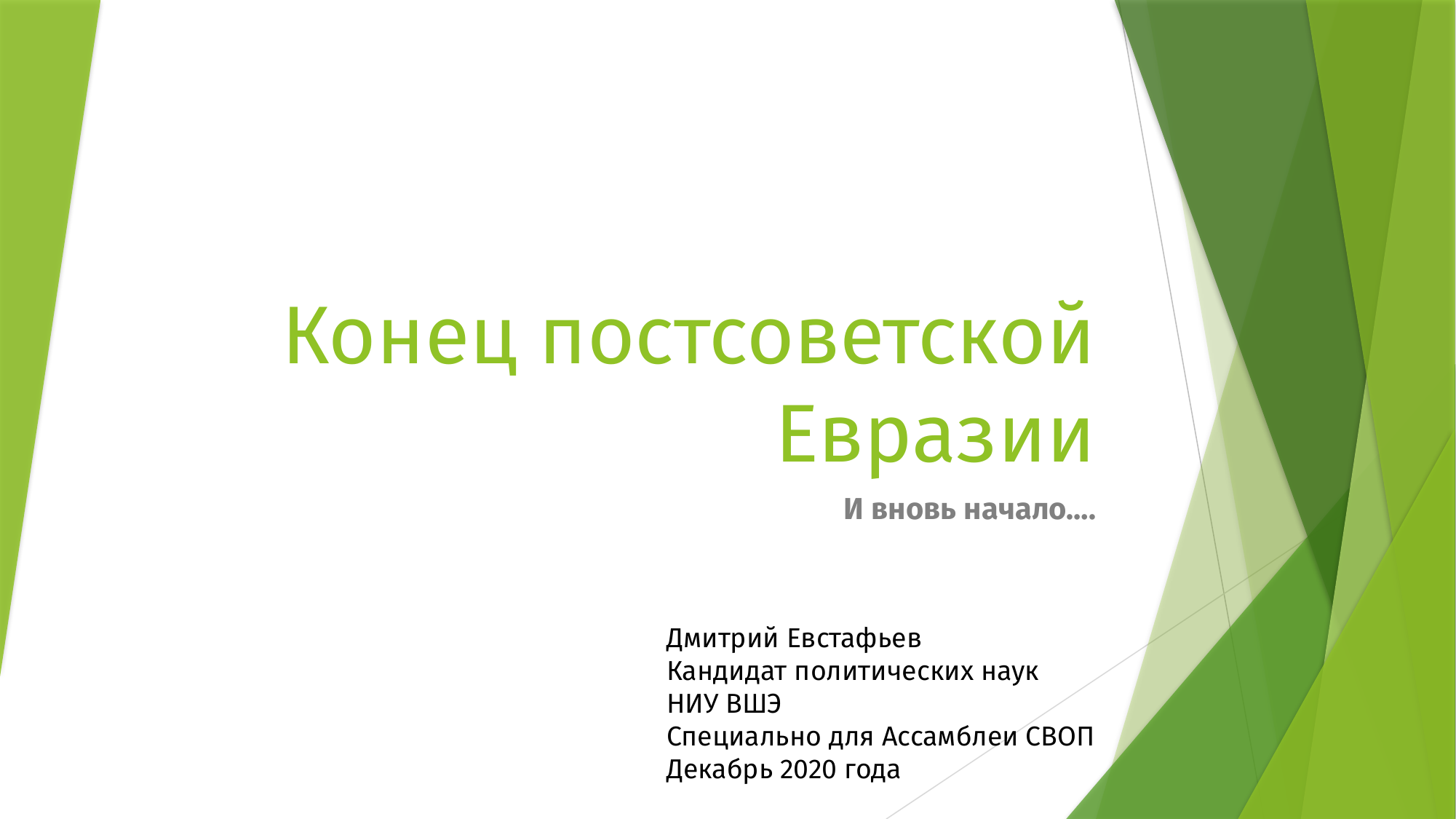

# Конец постсоветской Евразии
И вновь начало….
Дмитрий Евстафьев
Кандидат политических наук
НИУ ВШЭ
Специально для Ассамблеи СВОП
Декабрь 2020 года